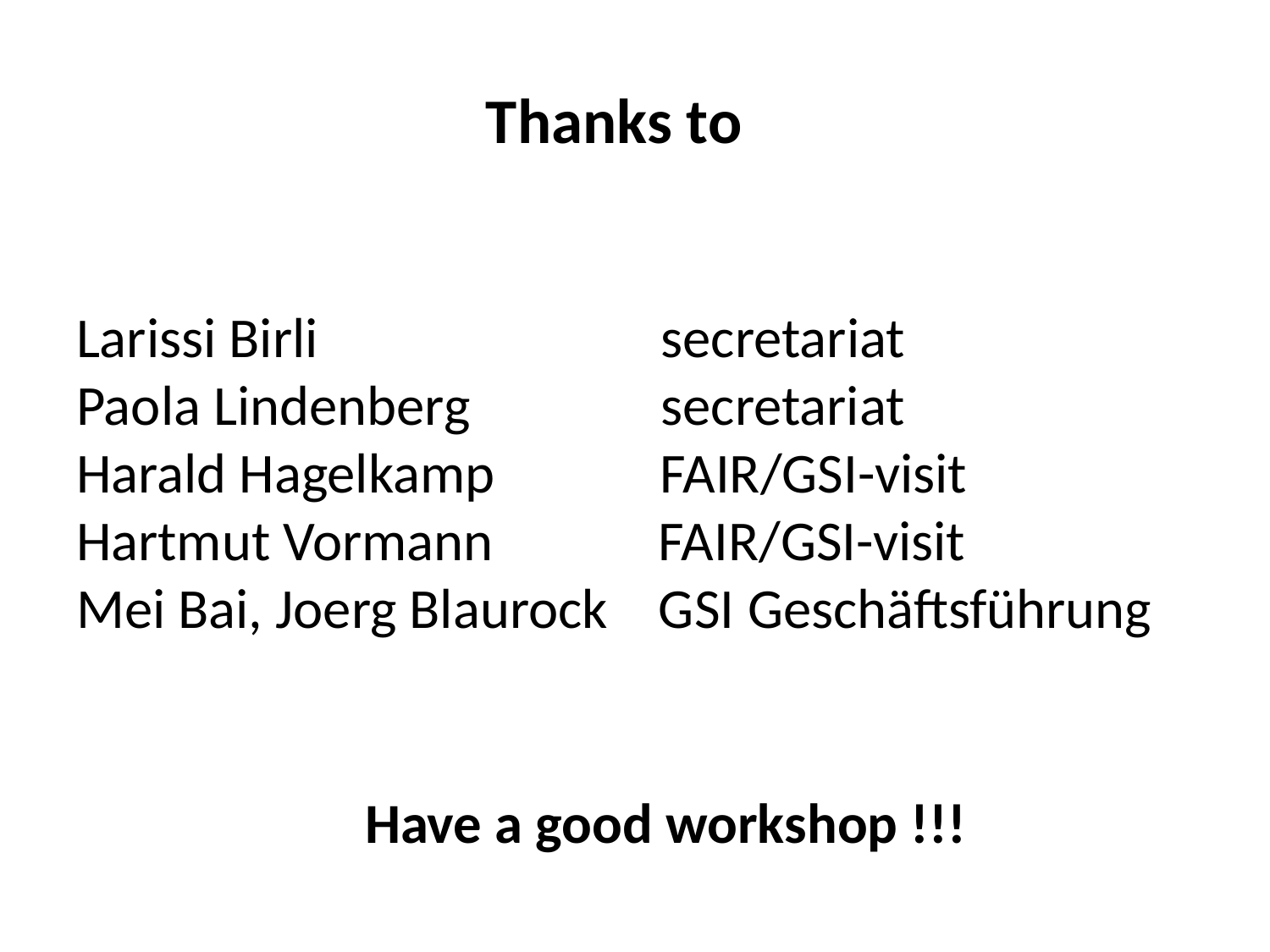

Thanks to
Larissi Birli                           secretariat
Paola Lindenberg               secretariat
Harald Hagelkamp             FAIR/GSI-visit
Hartmut Vormann             FAIR/GSI-visit
Mei Bai, Joerg Blaurock    GSI Geschäftsführung
Have a good workshop !!!